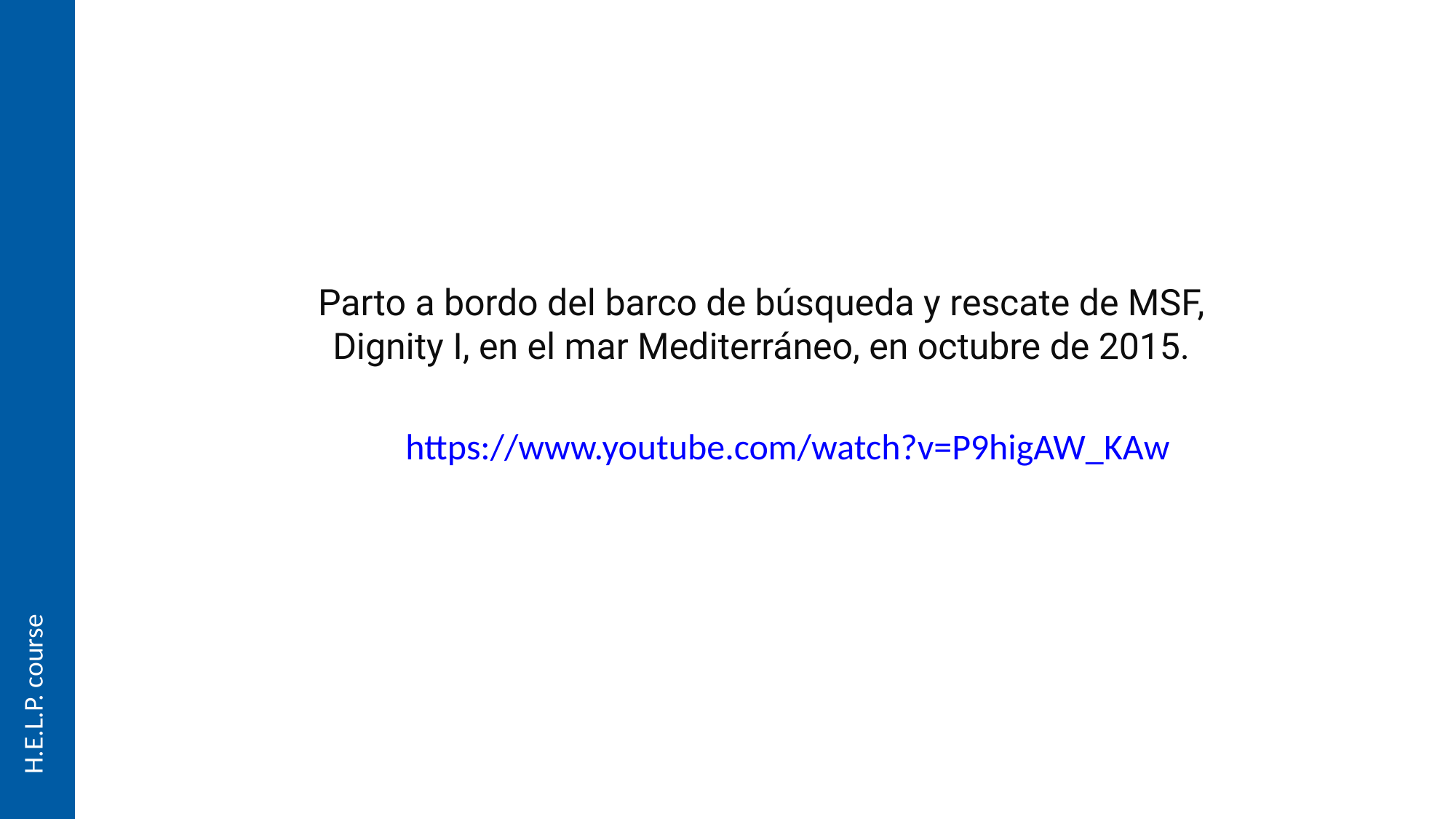

Parto a bordo del barco de búsqueda y rescate de MSF, Dignity I, en el mar Mediterráneo, en octubre de 2015.
https://www.youtube.com/watch?v=P9higAW_KAw